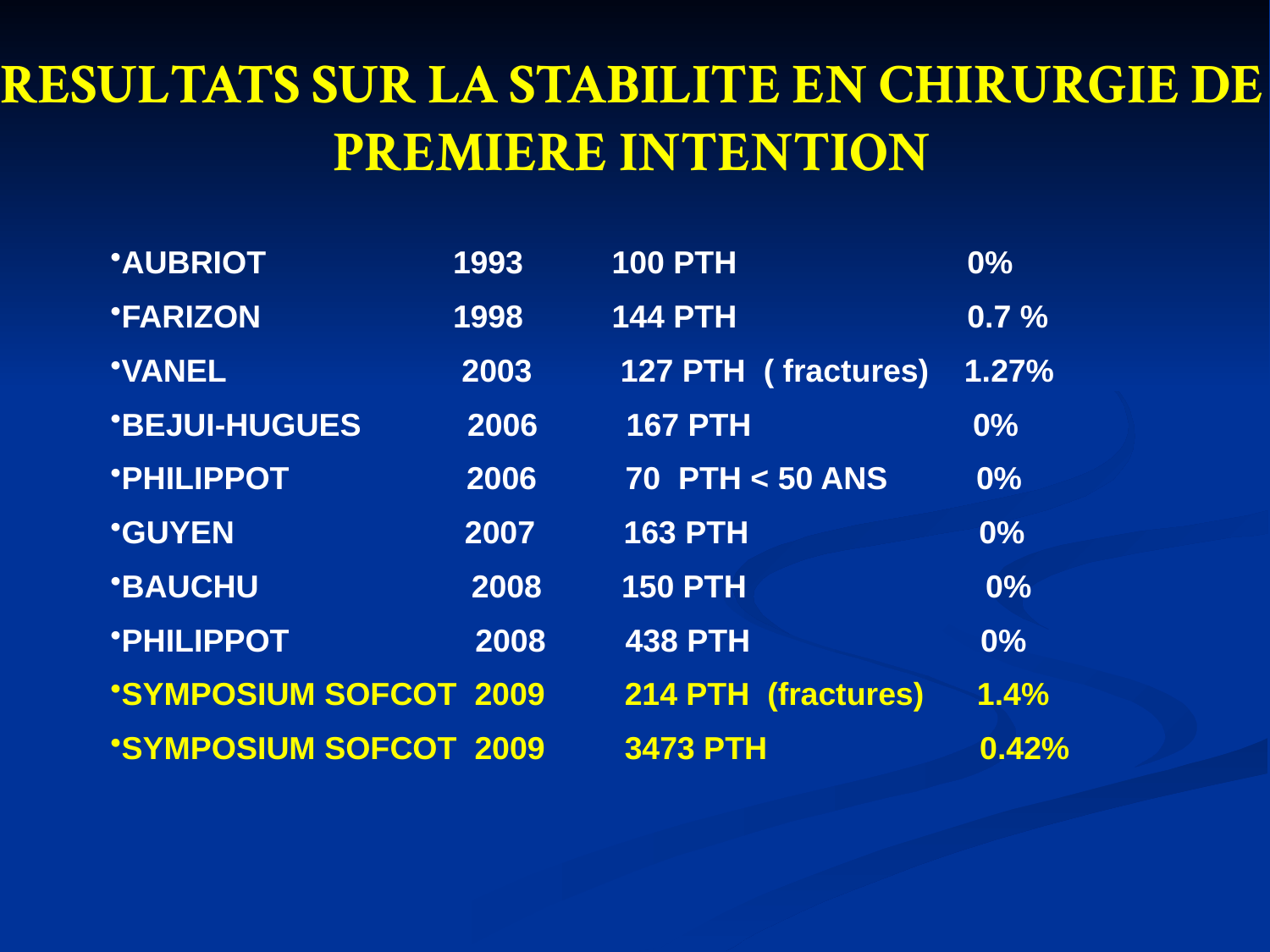

RESULTATS SUR LA STABILITE EN CHIRURGIE DE PREMIERE INTENTION
AUBRIOT	          1993          100 PTH                          0%
FARIZON	          1998          144 PTH                          0.7 %
VANEL		           2003          127 PTH  ( fractures)    1.27%
BEJUI-HUGUES            2006          167 PTH                         0%
PHILIPPOT                    2006          70  PTH < 50 ANS          0%
GUYEN                          2007          163 PTH                          0%
BAUCHU                        2008         150 PTH                           0%
PHILIPPOT                     2008         438 PTH                          0%
SYMPOSIUM SOFCOT  2009         214 PTH  (fractures)      1.4%
SYMPOSIUM SOFCOT  2009         3473 PTH                        0.42%